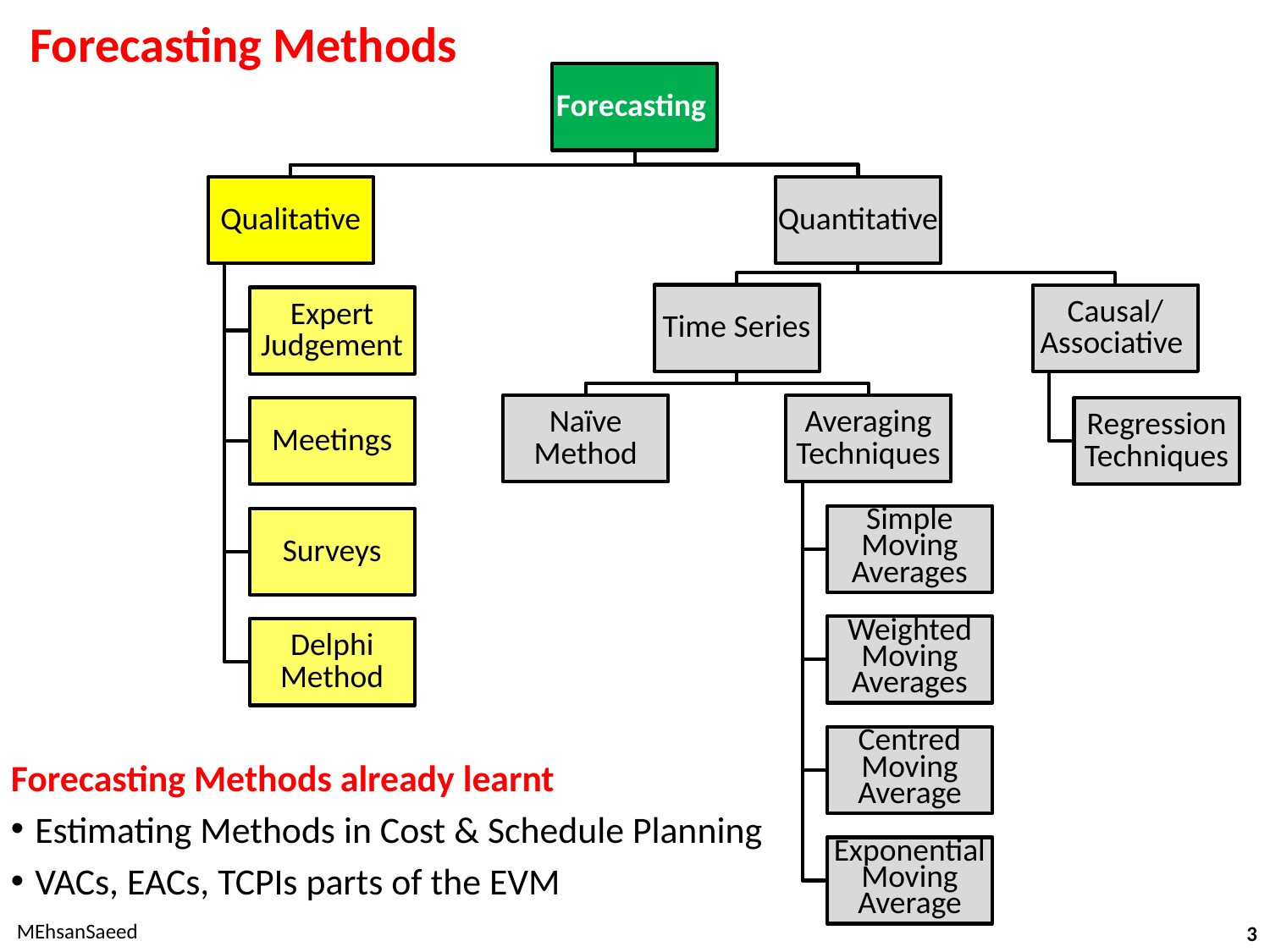

# Forecasting Methods
Forecasting
Qualitative
Expert Judgement
Meetings
Surveys
Delphi Method
Quantitative
Time Series
Naïve Method
Averaging Techniques
Simple Moving Averages
Weighted Moving Averages
Centred Moving Average
Exponential Moving Average
Causal/ Associative
Regression Techniques
Forecasting Methods already learnt
Estimating Methods in Cost & Schedule Planning
VACs, EACs, TCPIs parts of the EVM
MEhsanSaeed
3